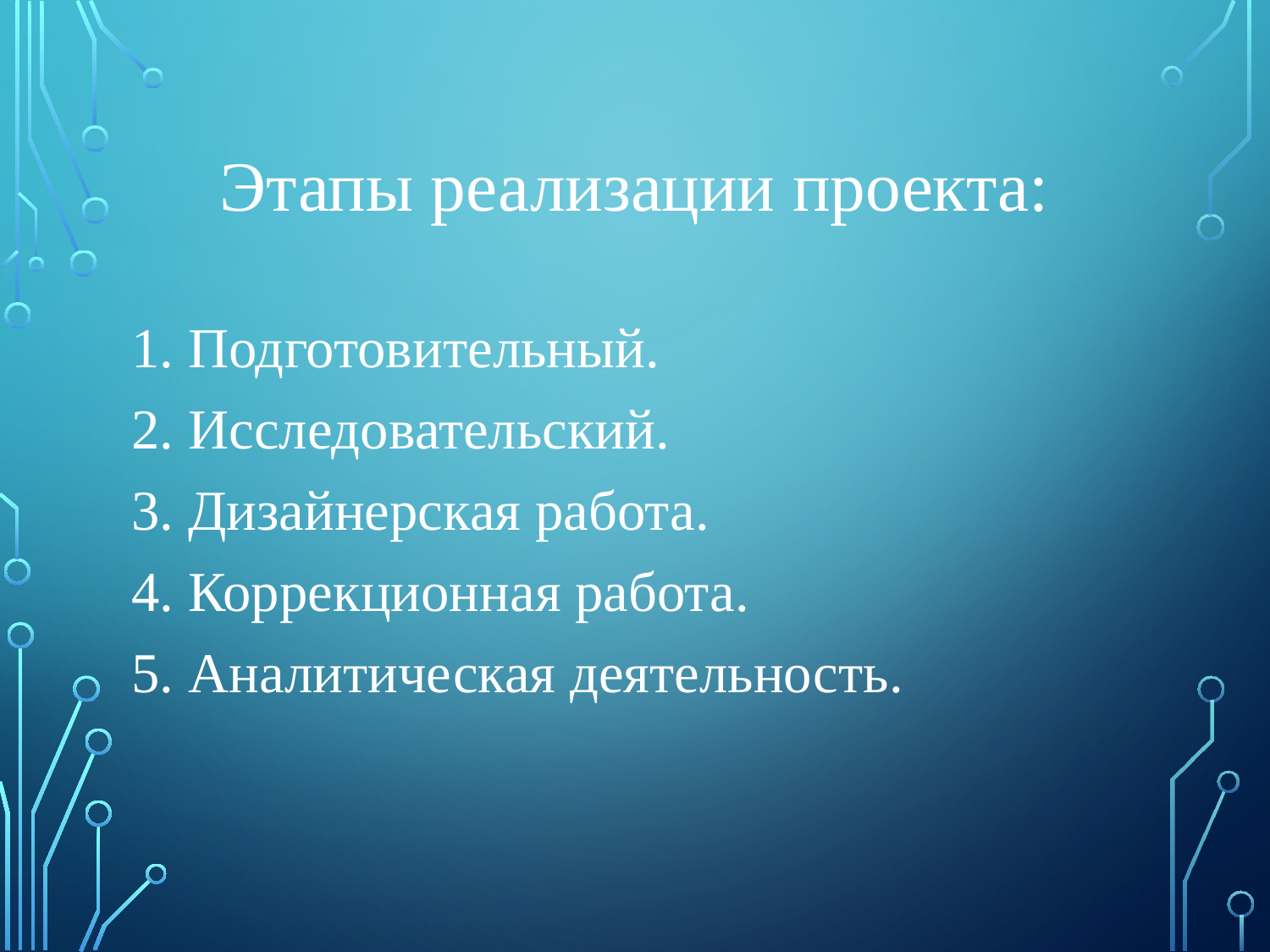

# Этапы реализации проекта:
1. Подготовительный.
2. Исследовательский.
3. Дизайнерская работа.
4. Коррекционная работа.
5. Аналитическая деятельность.